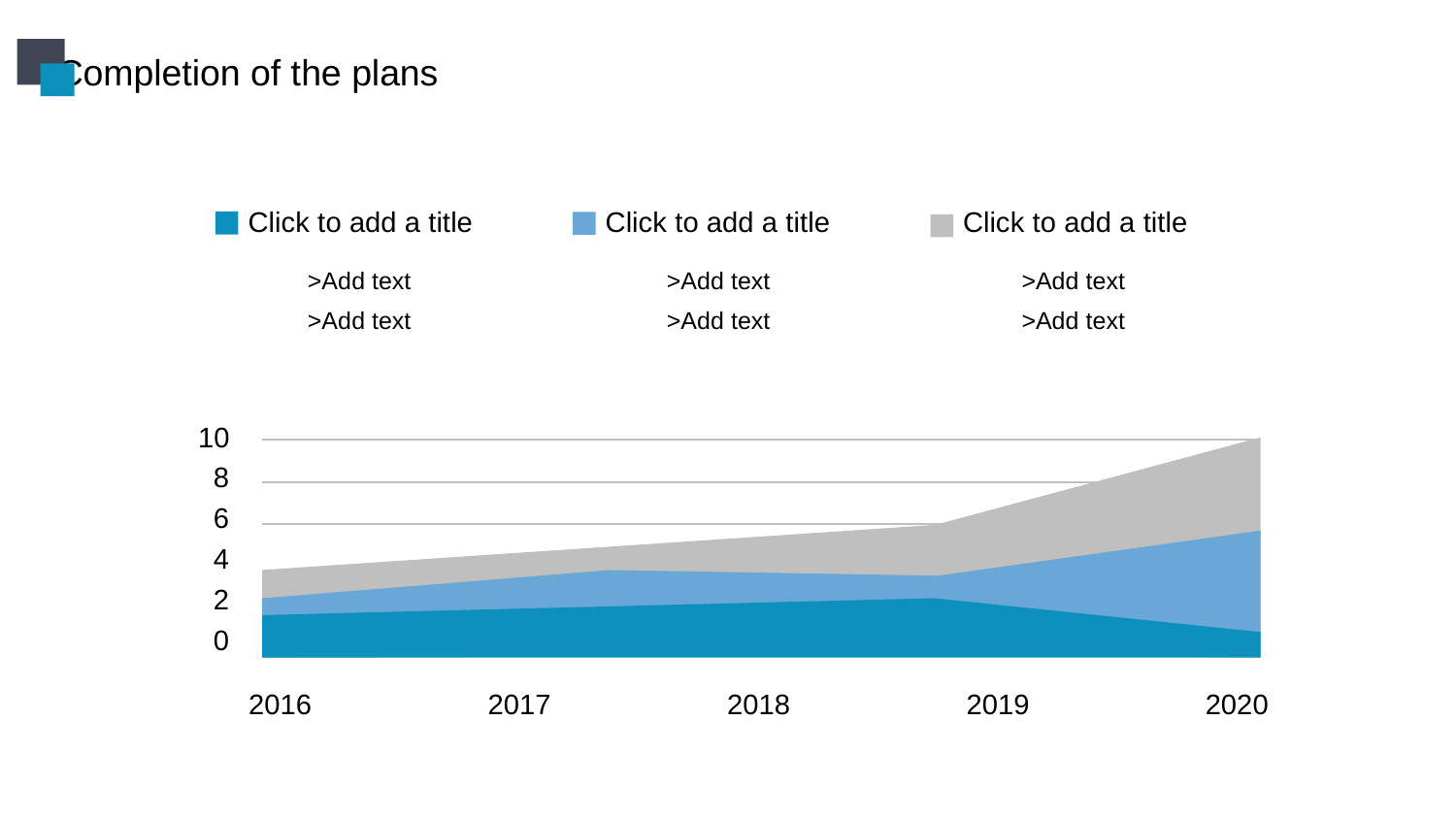

Completion of the plans
Click to add a title

Click to add a title

Click to add a title

>Add text
>Add text
>Add text
>Add text
>Add text
>Add text
10

8
6
4
2
0
2016
2017
2018
2019
2020